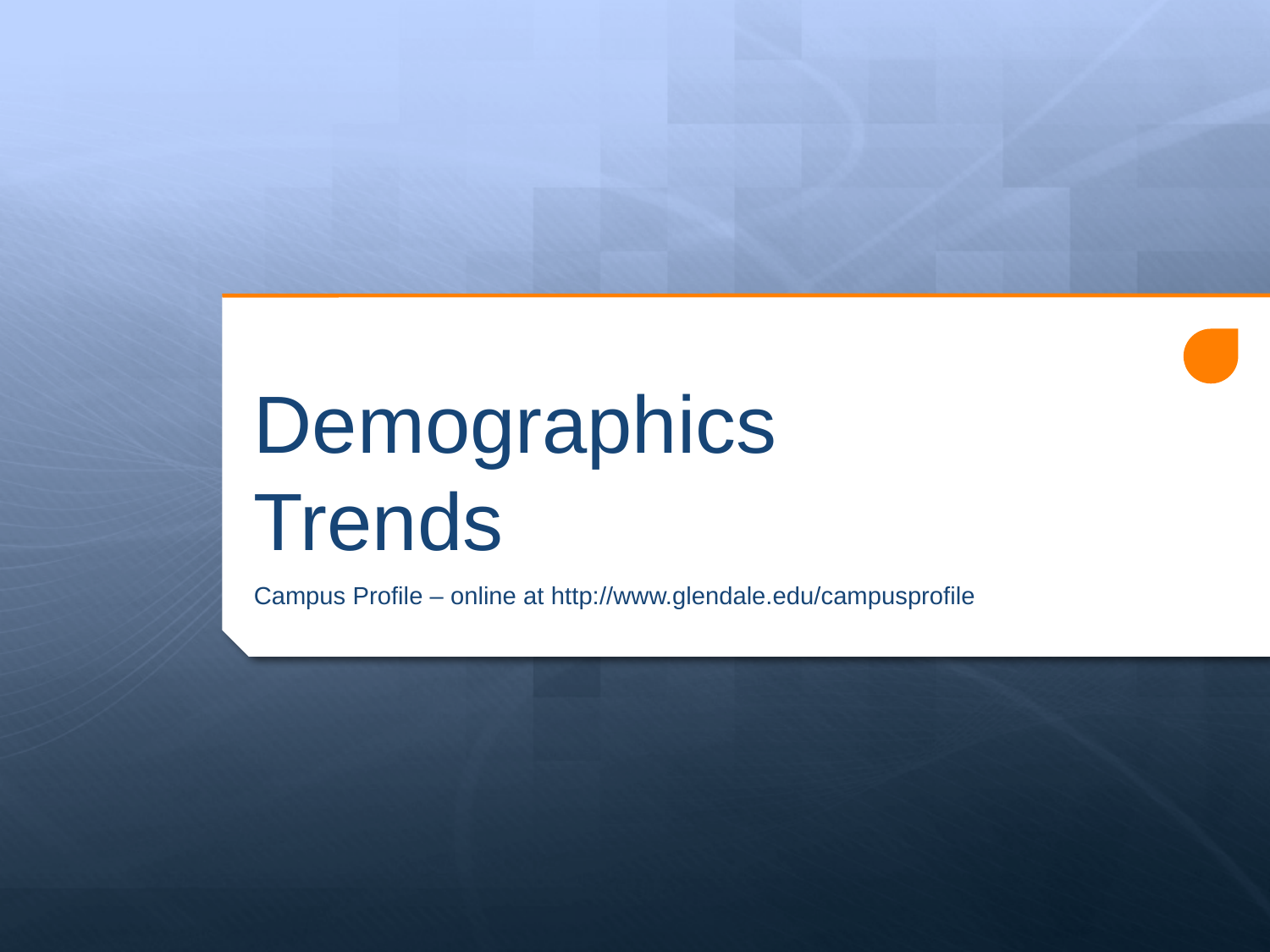

# Demographics Trends
Campus Profile – online at http://www.glendale.edu/campusprofile